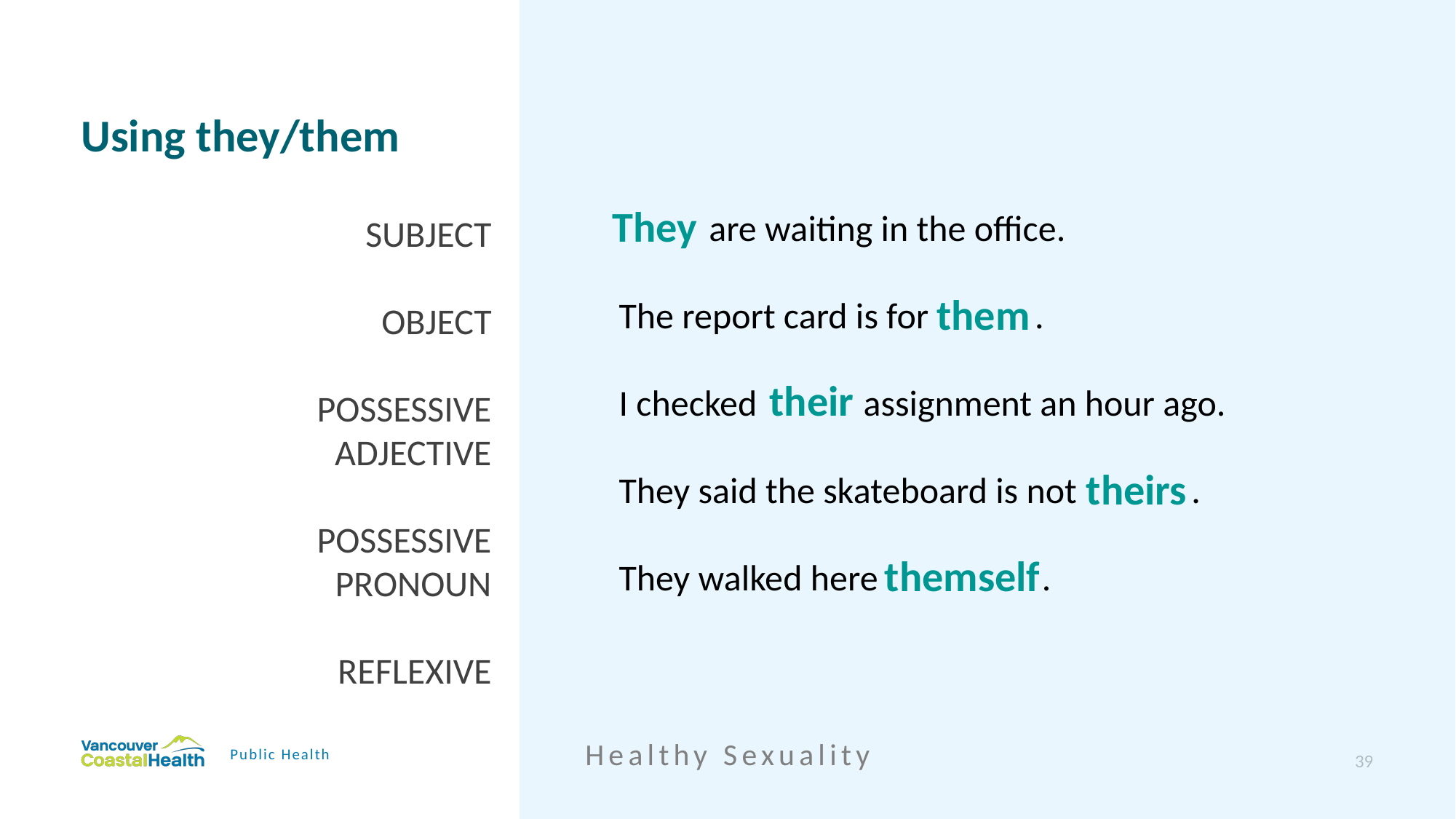

Using they/them
They
           are waiting in the office.

The report card is for             .

I checked             assignment an hour ago.

They said the skateboard is not              .

They walked here                    .
Subject

Object

Possessive adjective

Possessive pronoun

Reflexive
them
their
theirs
themself
Healthy Sexuality
Public Health
39